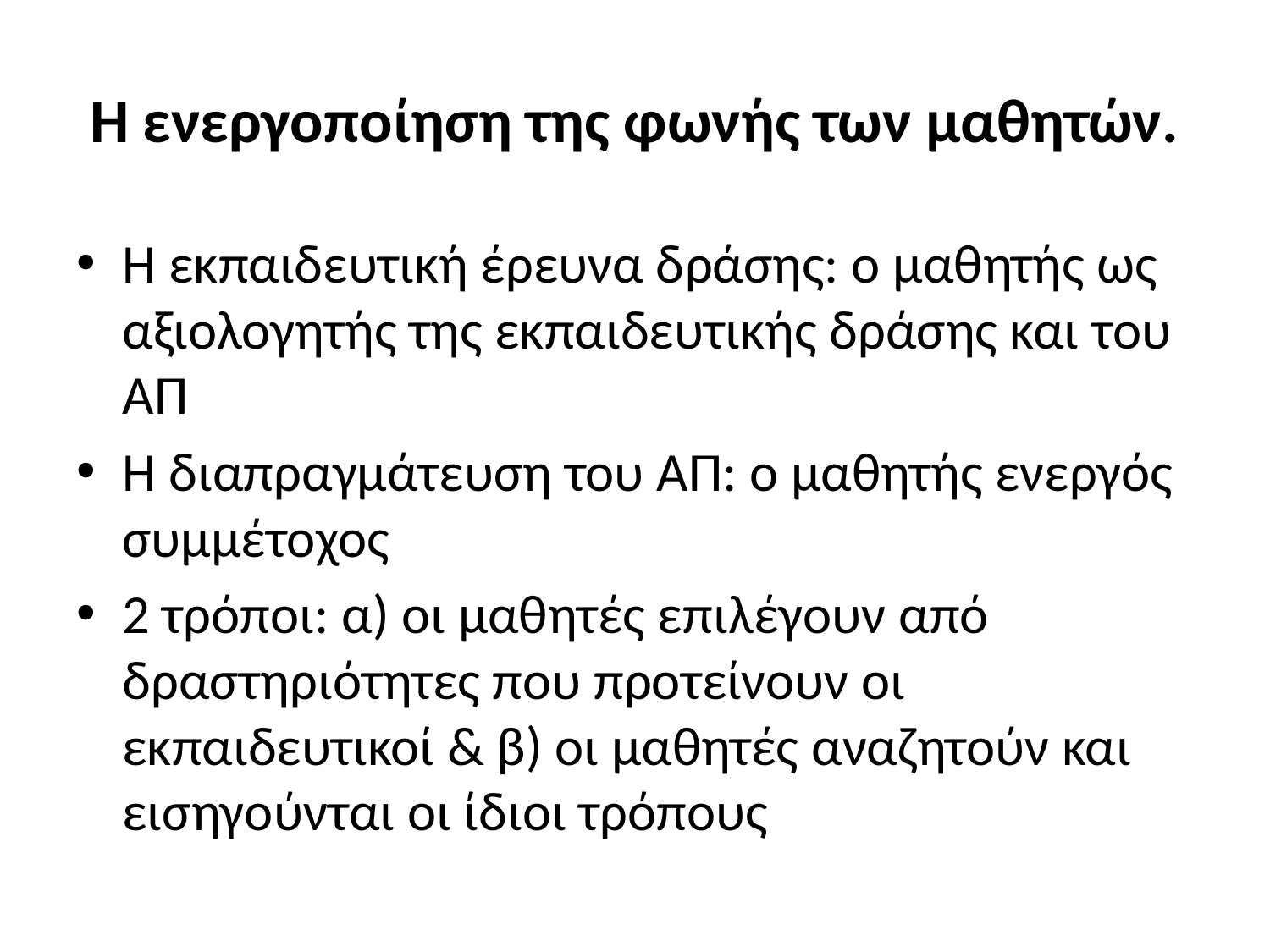

# Η ενεργοποίηση της φωνής των μαθητών.
Η εκπαιδευτική έρευνα δράσης: ο μαθητής ως αξιολογητής της εκπαιδευτικής δράσης και του ΑΠ
Η διαπραγμάτευση του ΑΠ: ο μαθητής ενεργός συμμέτοχος
2 τρόποι: α) οι μαθητές επιλέγουν από δραστηριότητες που προτείνουν οι εκπαιδευτικοί & β) οι μαθητές αναζητούν και εισηγούνται οι ίδιοι τρόπους